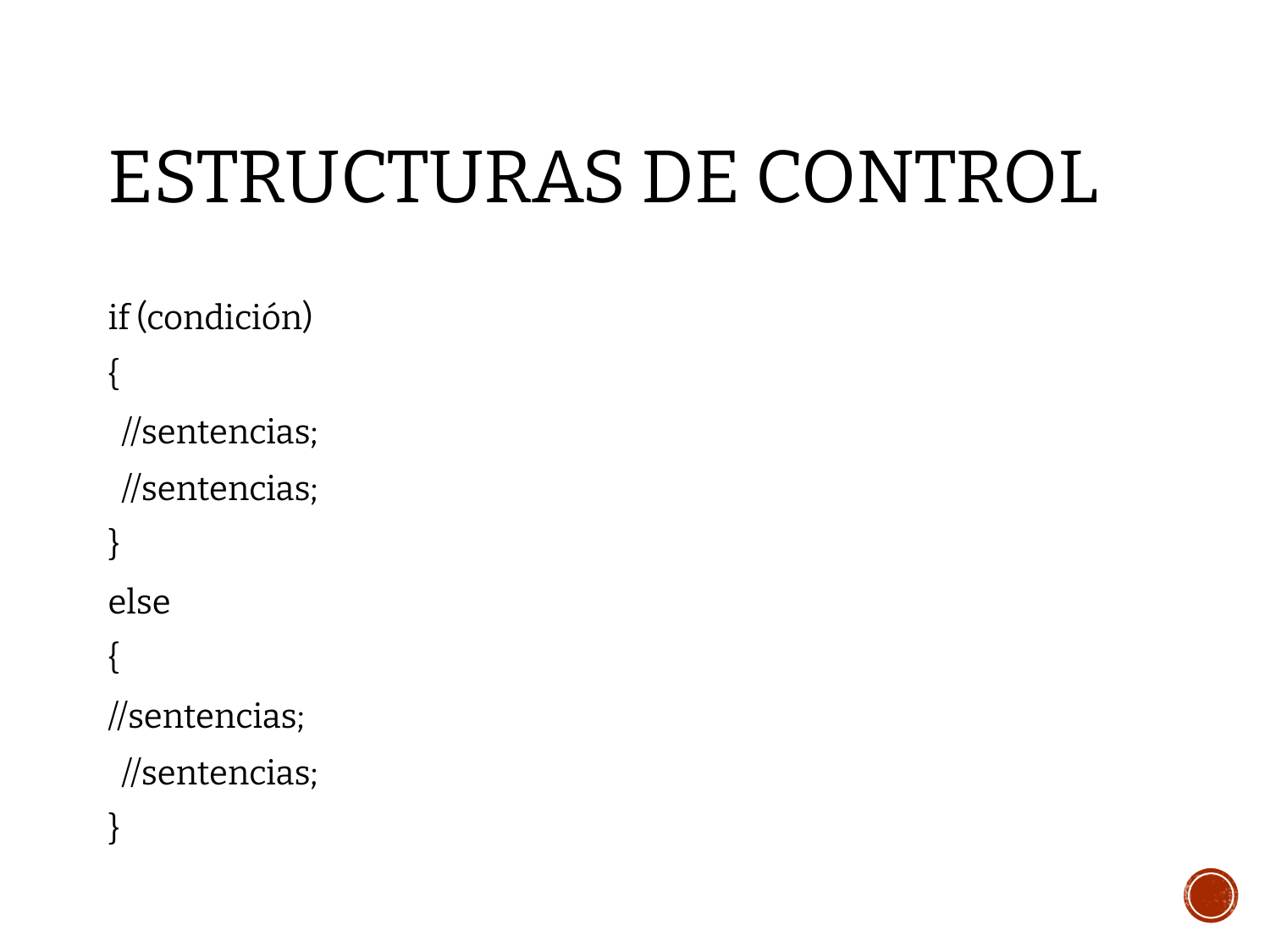

# Estructuras de control
if (condición)
{
  //sentencias;
  //sentencias;
}
else
{
//sentencias;
  //sentencias;
}